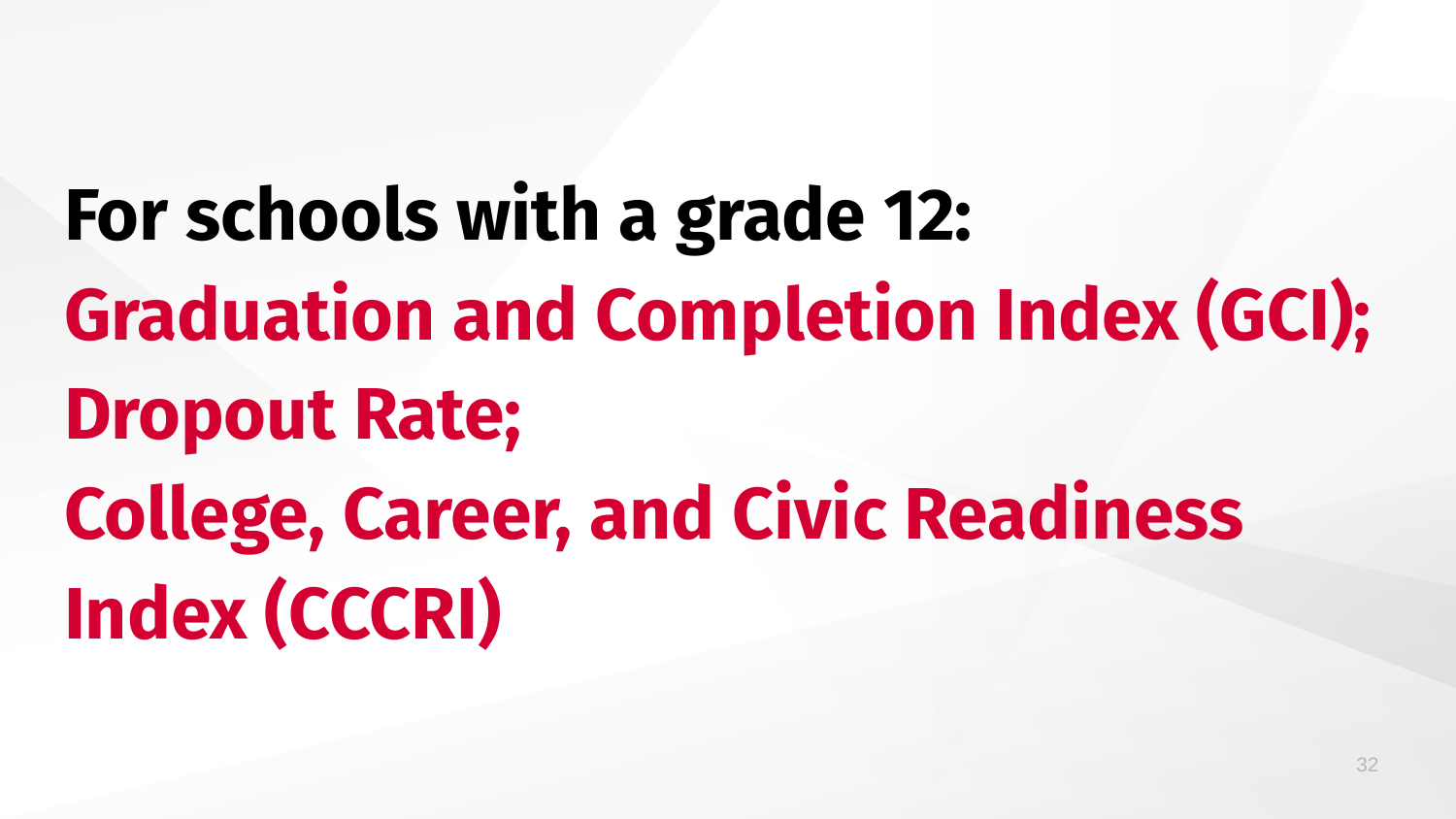

# For schools with a grade 12: Graduation and Completion Index (GCI); Dropout Rate; College, Career, and Civic Readiness Index (CCCRI)
32